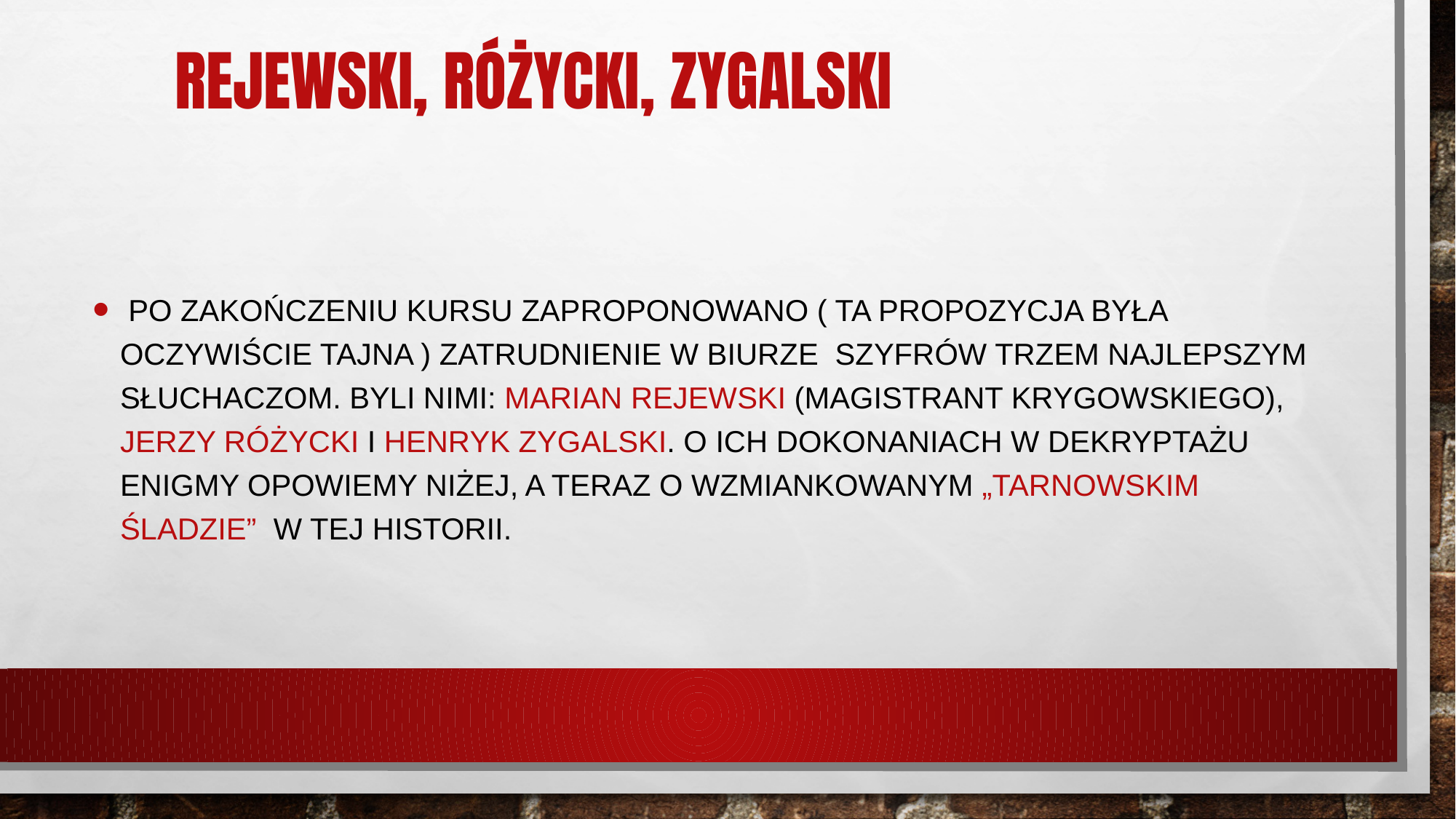

# REJEWSKI, RÓŻYCKI, ZYGALSKI
 PO ZAKOŃCZENIU KURSU ZAPROPONOWANO ( TA PROPOZYCJA BYŁA OCZYWIŚCIE TAJNA ) ZATRUDNIENIE W BIURZE  SZYFRÓW TRZEM NAJLEPSZYM SŁUCHACZOM. BYLI NIMI: Marian Rejewski (magistrant Krygowskiego), Jerzy różycki i Henryk Zygalski. O ich dokonaniach w dekryptażu enigmy opowiemy niżej, a teraz o wzmiankowanym „tarnowskim śladzie”  w tej historii.